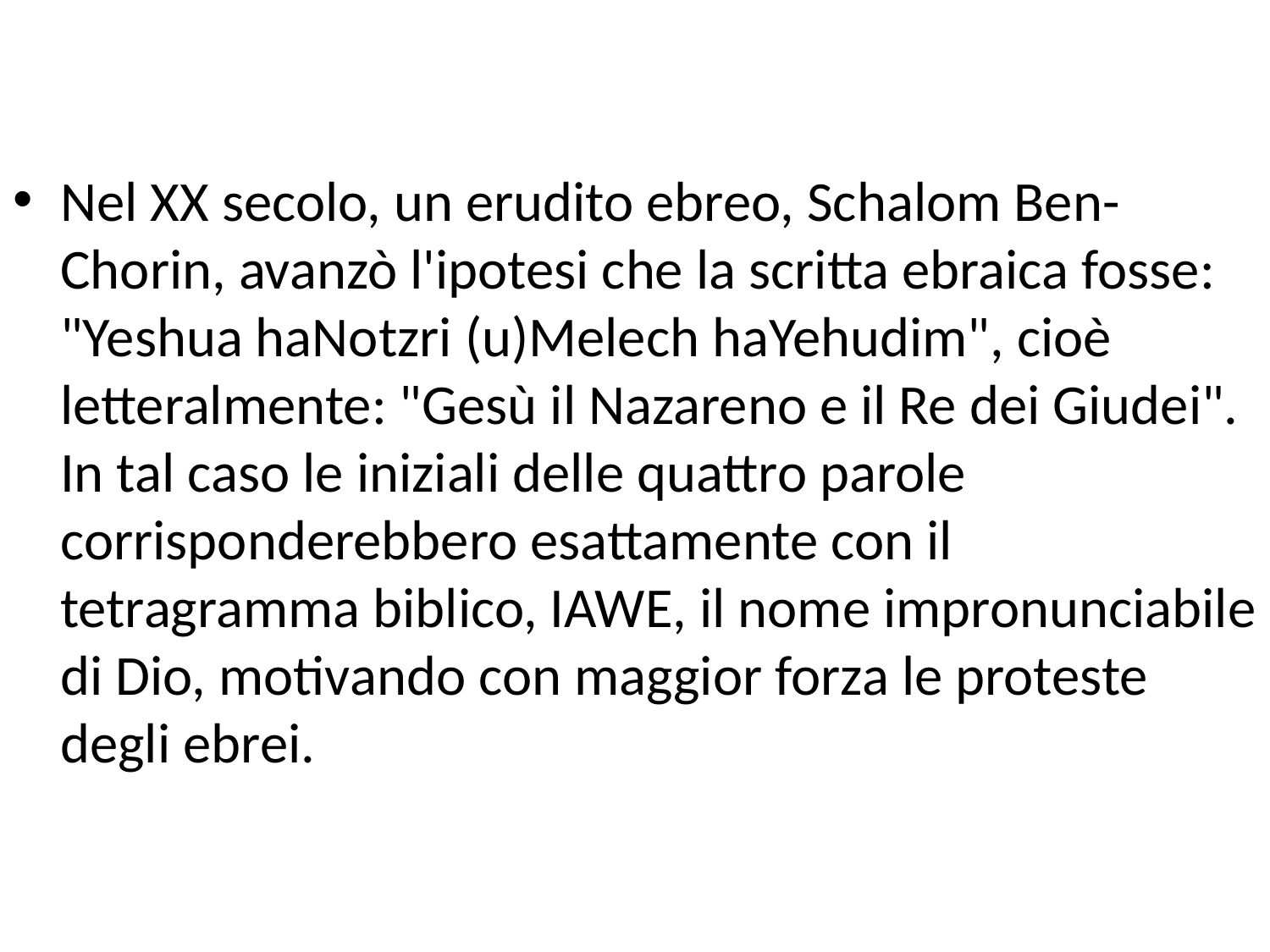

Nel XX secolo, un erudito ebreo, Schalom Ben-Chorin, avanzò l'ipotesi che la scritta ebraica fosse: "Yeshua haNotzri (u)Melech haYehudim", cioè letteralmente: "Gesù il Nazareno e il Re dei Giudei". In tal caso le iniziali delle quattro parole corrisponderebbero esattamente con il tetragramma biblico, IAWE, il nome impronunciabile di Dio, motivando con maggior forza le proteste degli ebrei.
#